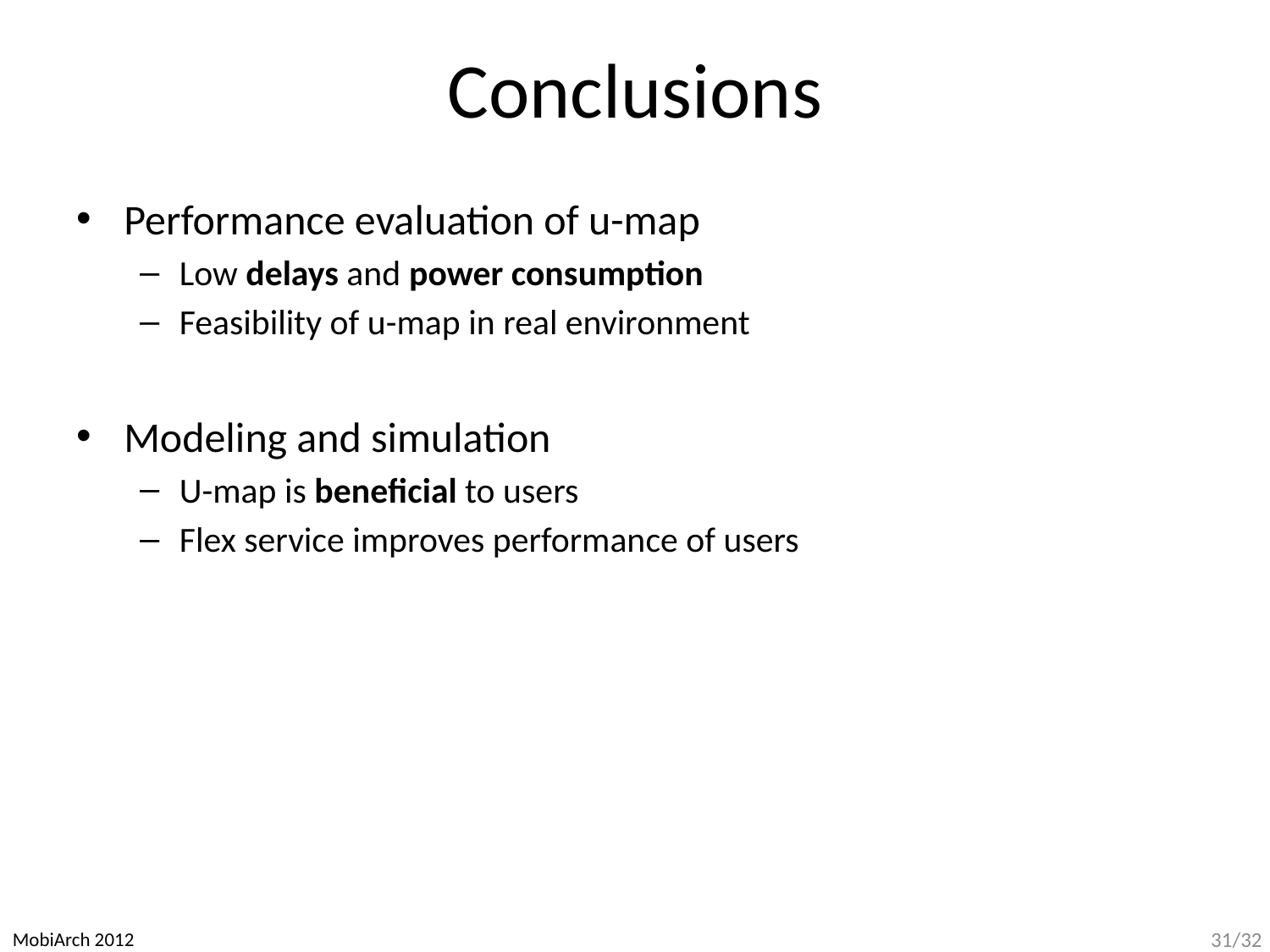

# Conclusions
Performance evaluation of u-map
Low delays and power consumption
Feasibility of u-map in real environment

Modeling and simulation
U-map is beneficial to users
Flex service improves performance of users

MobiArch 2012
31/32